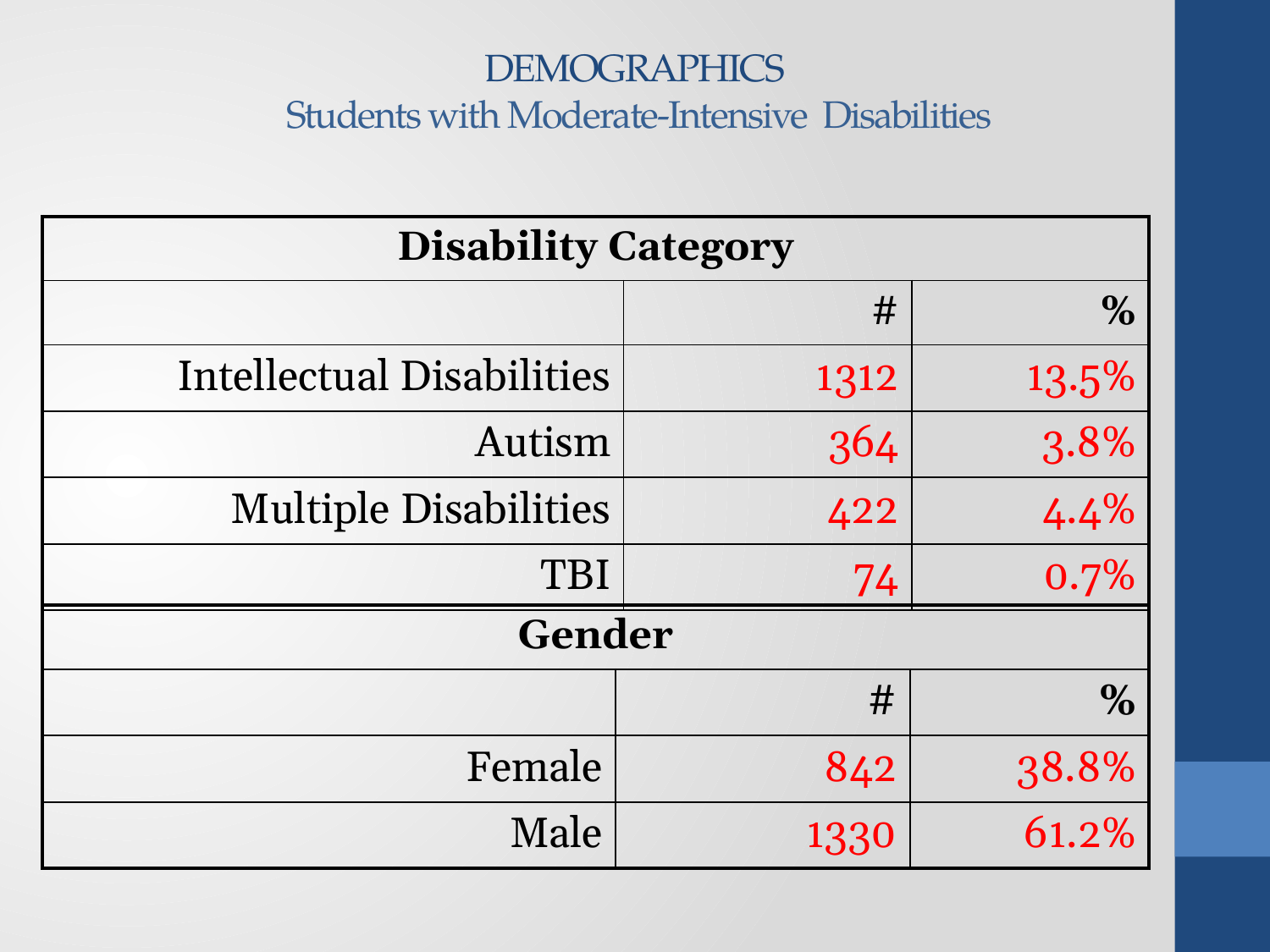

# DEMOGRAPHICS Students with Moderate-Intensive  Disabilities
| Disability Category |  |  |
| --- | --- | --- |
|  | # | % |
| Intellectual Disabilities | 1312 | 13.5% |
| Autism | 364 | 3.8% |
| Multiple Disabilities | 422 | 4.4% |
| TBI | 74 | 0.7% |
| Gender |  |  |
| --- | --- | --- |
|  | # | % |
| Female | 842 | 38.8% |
| Male | 1330 | 61.2% |